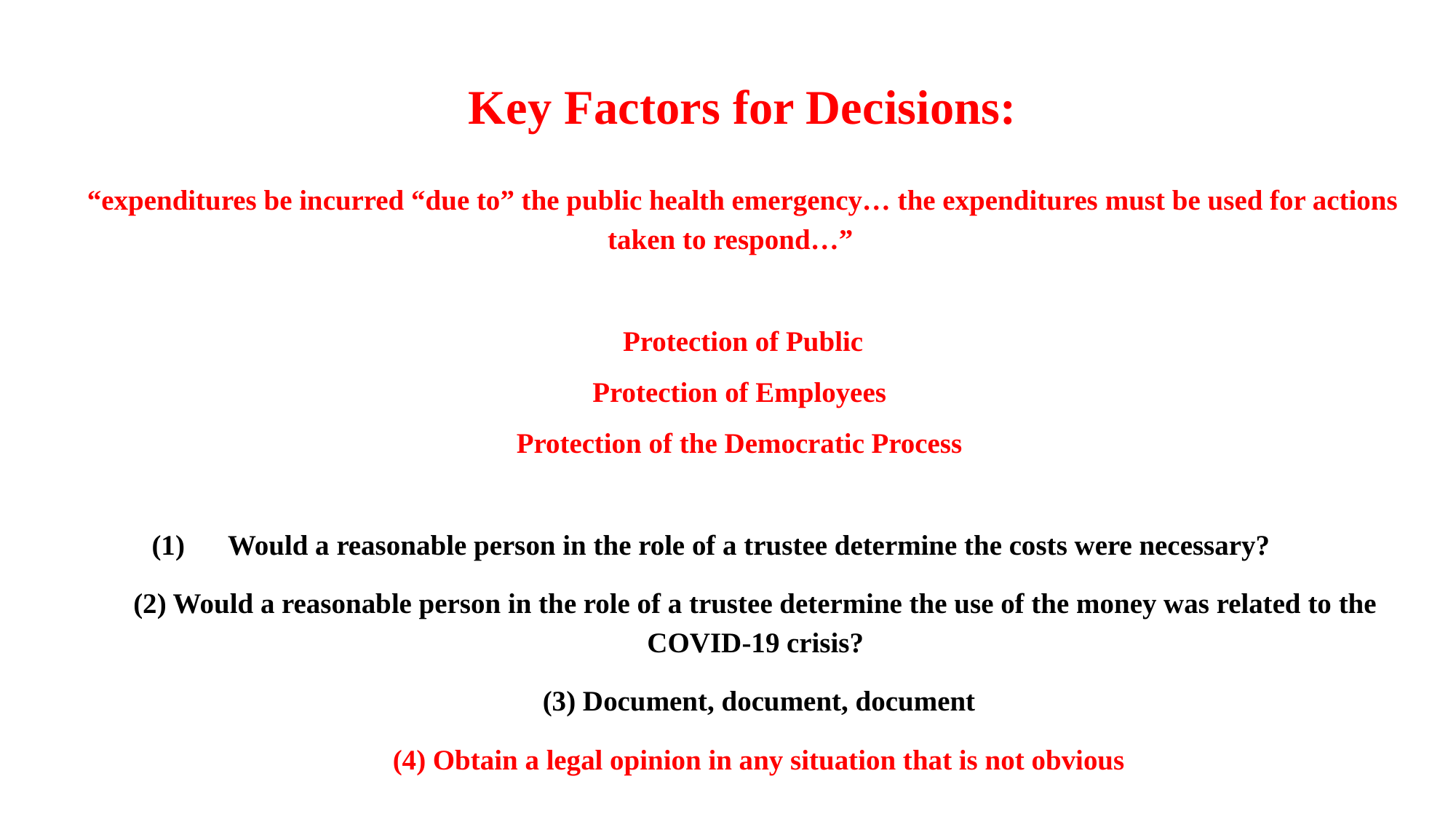

Key Factors for Decisions:

“expenditures be incurred “due to” the public health emergency… the expenditures must be used for actions taken to respond…”

Protection of Public
Protection of Employees
Protection of the Democratic Process

Would a reasonable person in the role of a trustee determine the costs were necessary?

(2) Would a reasonable person in the role of a trustee determine the use of the money was related to the COVID-19 crisis?

 (3) Document, document, document

 (4) Obtain a legal opinion in any situation that is not obvious